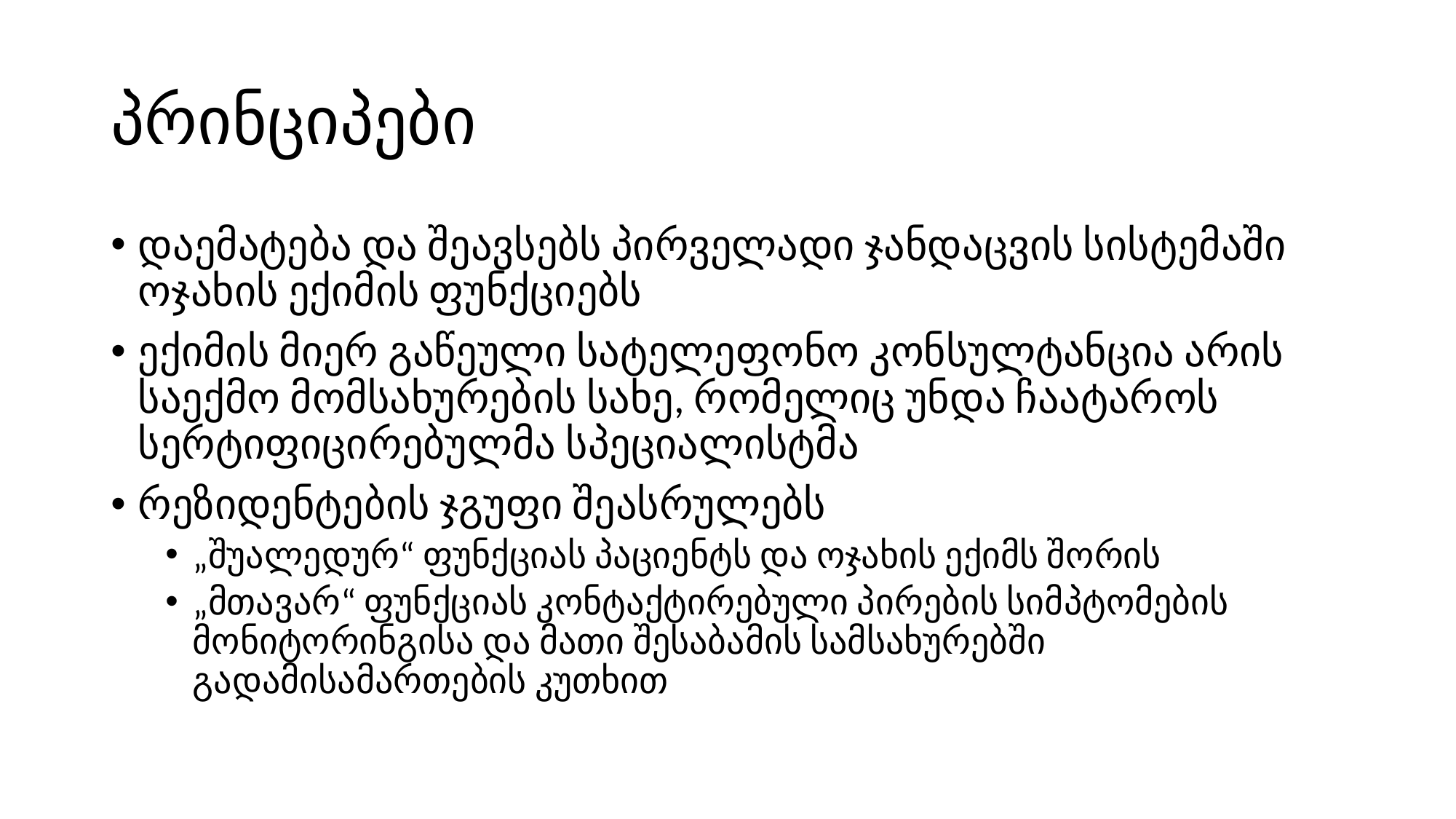

# პრინციპები
დაემატება და შეავსებს პირველადი ჯანდაცვის სისტემაში ოჯახის ექიმის ფუნქციებს
ექიმის მიერ გაწეული სატელეფონო კონსულტანცია არის საექმო მომსახურების სახე, რომელიც უნდა ჩაატაროს სერტიფიცირებულმა სპეციალისტმა
რეზიდენტების ჯგუფი შეასრულებს
„შუალედურ“ ფუნქციას პაციენტს და ოჯახის ექიმს შორის
„მთავარ“ ფუნქციას კონტაქტირებული პირების სიმპტომების მონიტორინგისა და მათი შესაბამის სამსახურებში გადამისამართების კუთხით